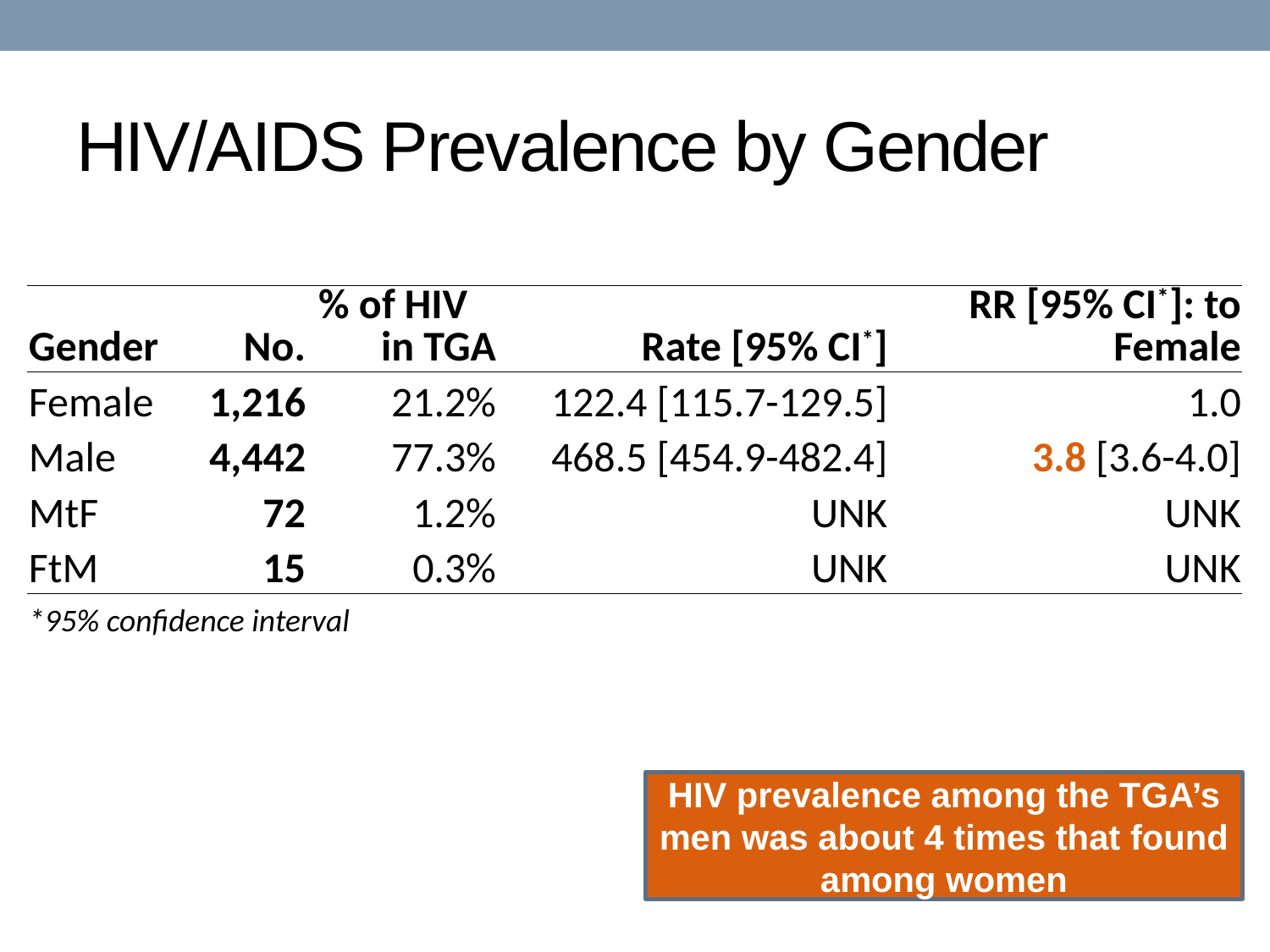

# HIV/AIDS Prevalence by Gender
| Gender | No. | % of HIV in TGA | Rate [95% CI\*] | RR [95% CI\*]: to Female |
| --- | --- | --- | --- | --- |
| Female | 1,216 | 21.2% | 122.4 [115.7-129.5] | 1.0 |
| Male | 4,442 | 77.3% | 468.5 [454.9-482.4] | 3.8 [3.6-4.0] |
| MtF | 72 | 1.2% | UNK | UNK |
| FtM | 15 | 0.3% | UNK | UNK |
| \*95% confidence interval |  |  |  |  |
HIV prevalence among the TGA’s men was about 4 times that found among women